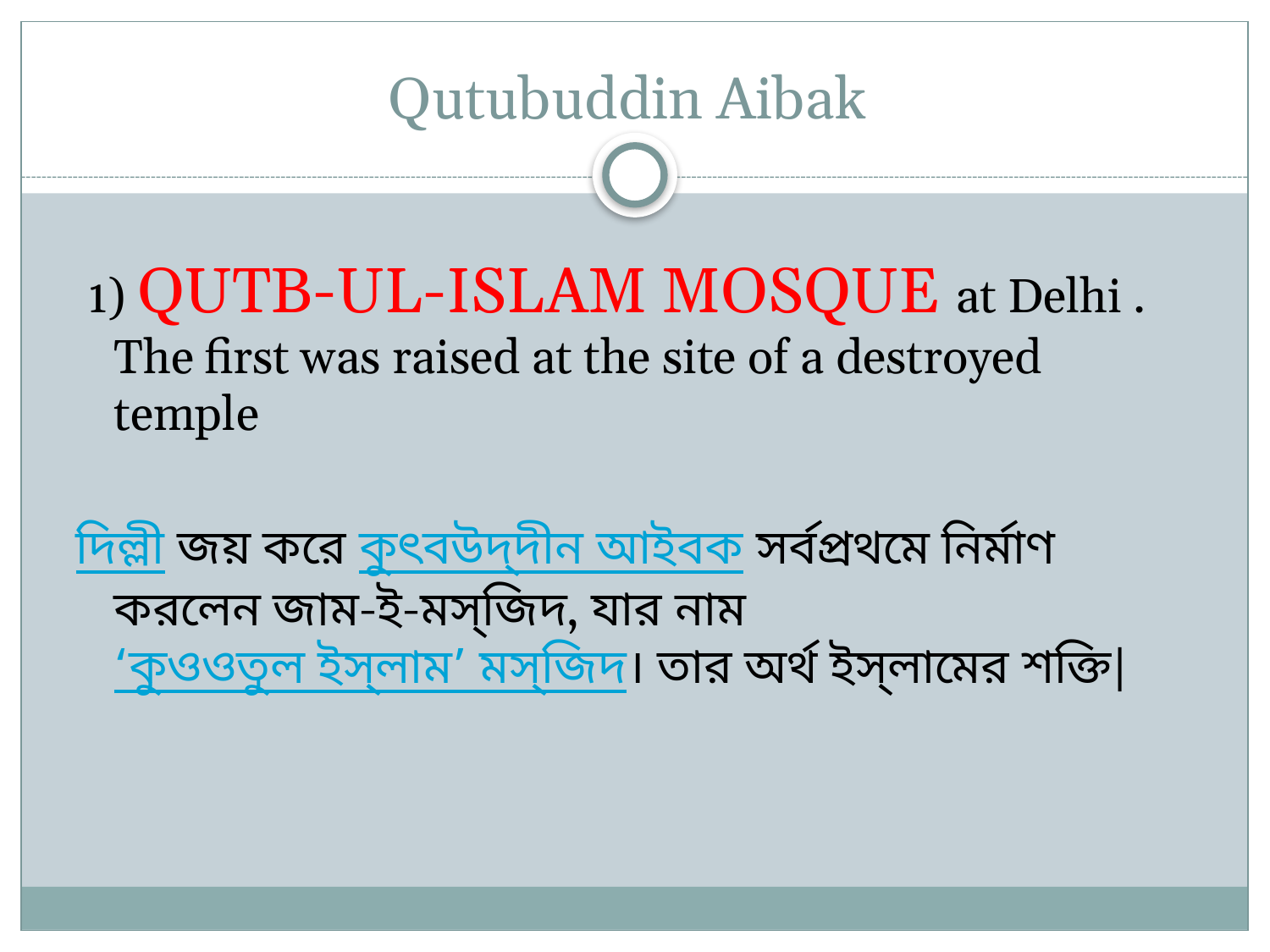

# Qutubuddin Aibak
 1) QUTB-UL-ISLAM MOSQUE at Delhi . The first was raised at the site of a destroyed temple

দিল্লী জয় করে কুৎবউদ্‌দীন আইবক সর্বপ্রথমে নির্মাণ করলেন জাম-ই-মস্‌জিদ, যার নাম ‘কুওওতুল ইস্‌লাম’ মস্‌জিদ। তার অর্থ ইস্‌লামের শক্তি|